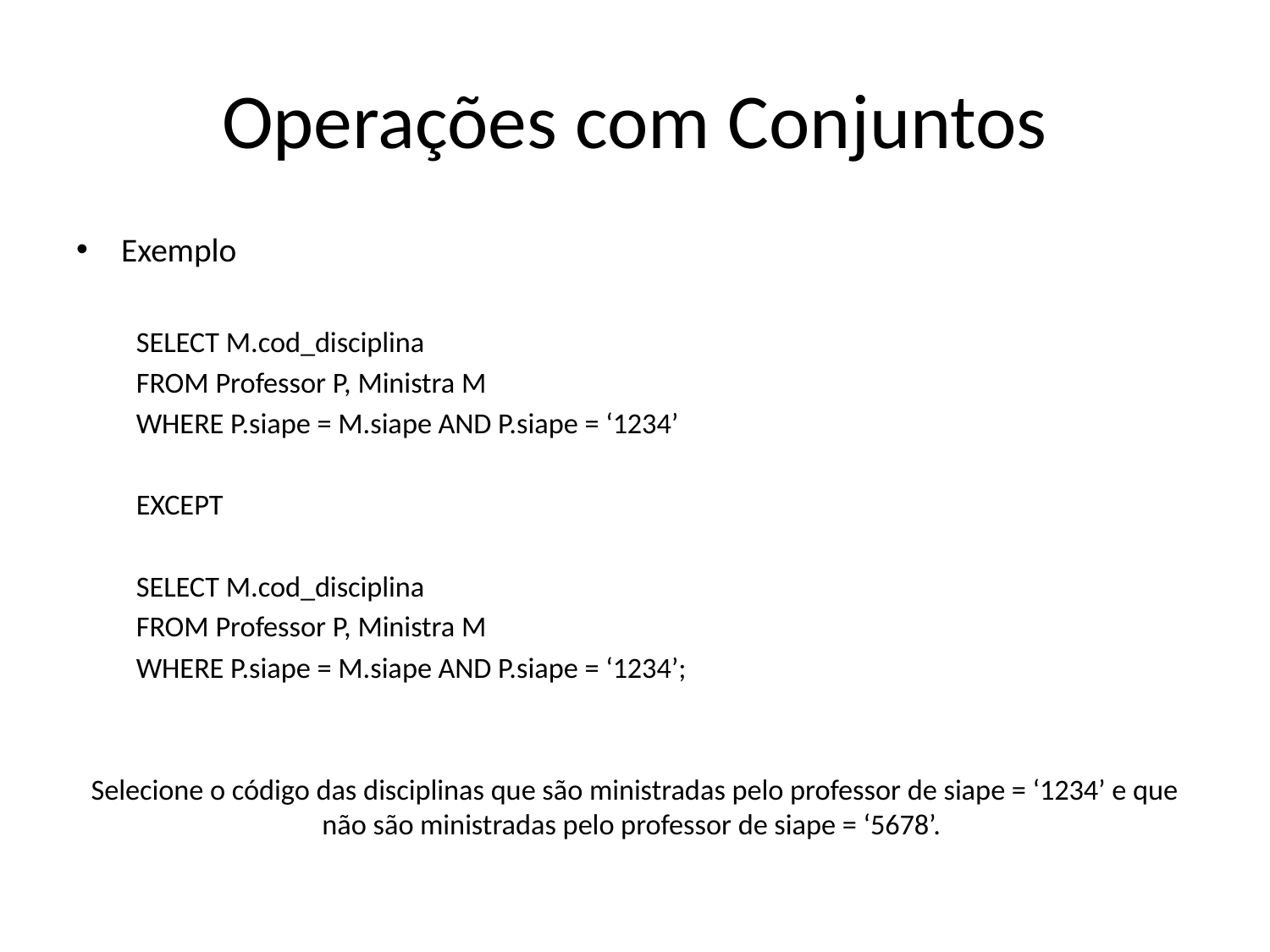

# Operações com Conjuntos
Exemplo

SELECT M.cod_disciplina
FROM Professor P, Ministra M
WHERE P.siape = M.siape AND P.siape = ‘1234’

EXCEPT

SELECT M.cod_disciplina
FROM Professor P, Ministra M
WHERE P.siape = M.siape AND P.siape = ‘1234’;

Selecione o código das disciplinas que são ministradas pelo professor de siape = ‘1234’ e que não são ministradas pelo professor de siape = ‘5678’.